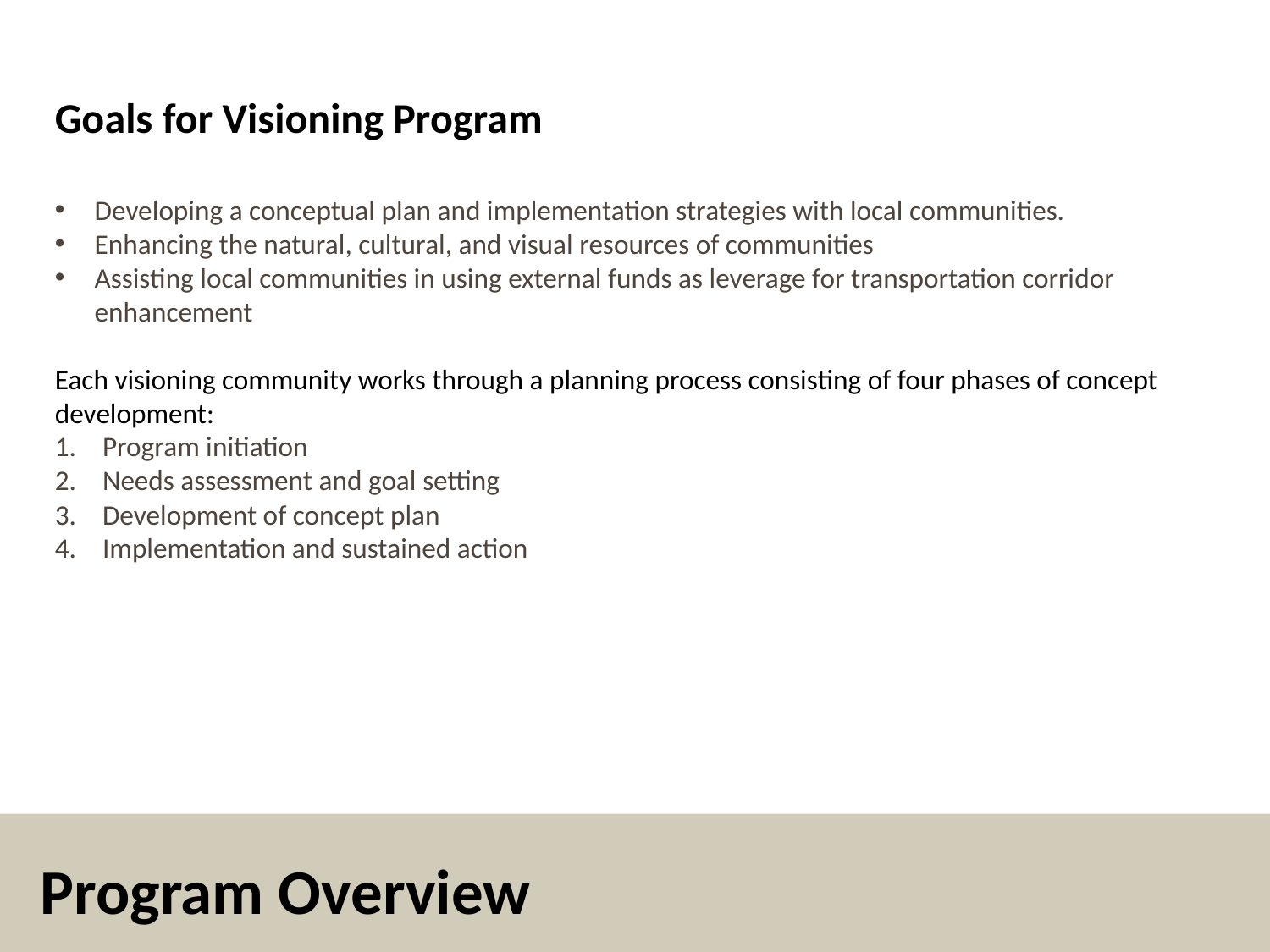

Goals for Visioning Program

Developing a conceptual plan and implementation strategies with local communities.
Enhancing the natural, cultural, and visual resources of communities
Assisting local communities in using external funds as leverage for transportation corridor enhancement

Each visioning community works through a planning process consisting of four phases of concept development:
Program initiation
Needs assessment and goal setting
Development of concept plan
Implementation and sustained action

Program Overview